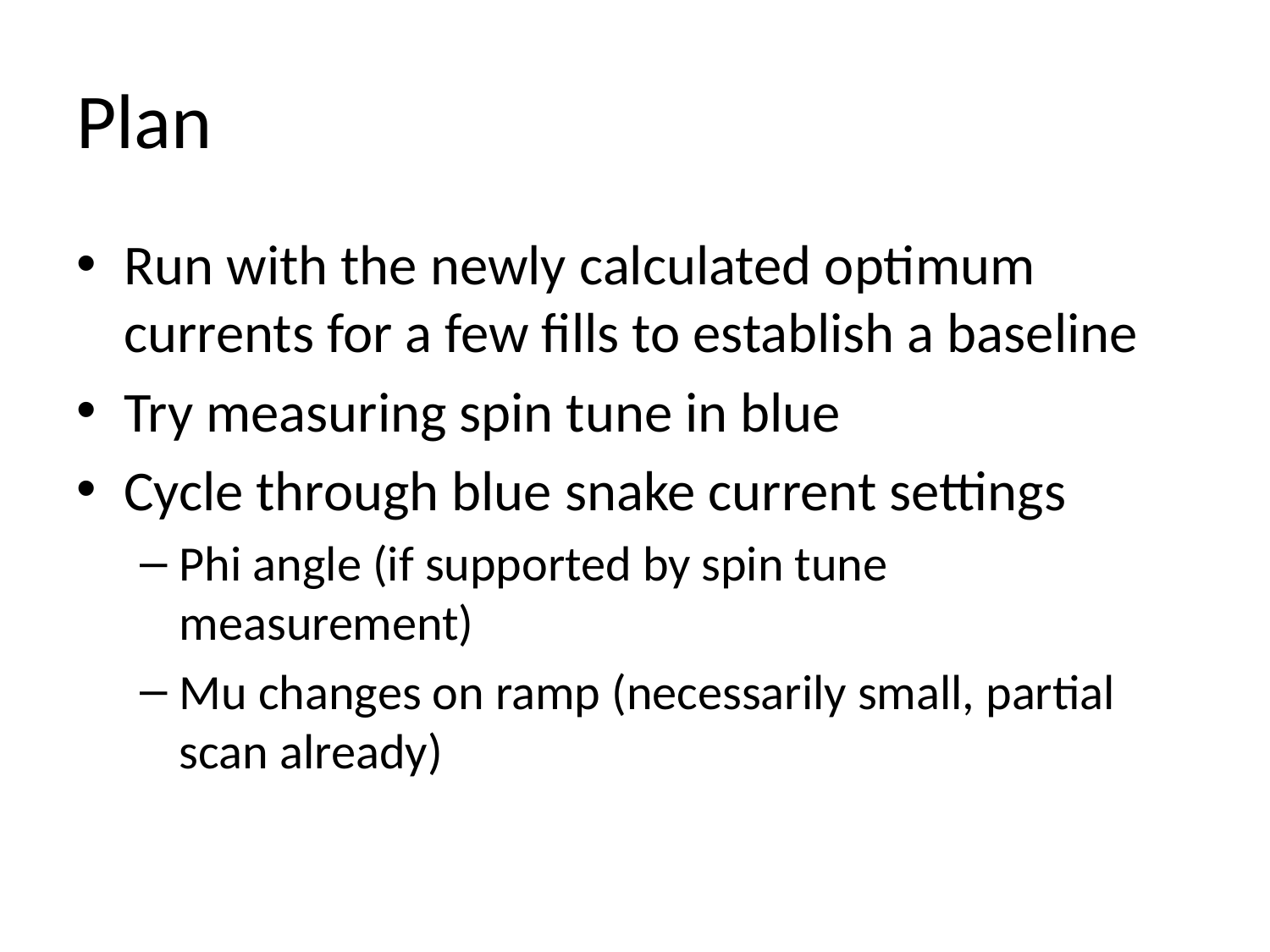

# Plan
Run with the newly calculated optimum currents for a few fills to establish a baseline
Try measuring spin tune in blue
Cycle through blue snake current settings
Phi angle (if supported by spin tune measurement)
Mu changes on ramp (necessarily small, partial scan already)